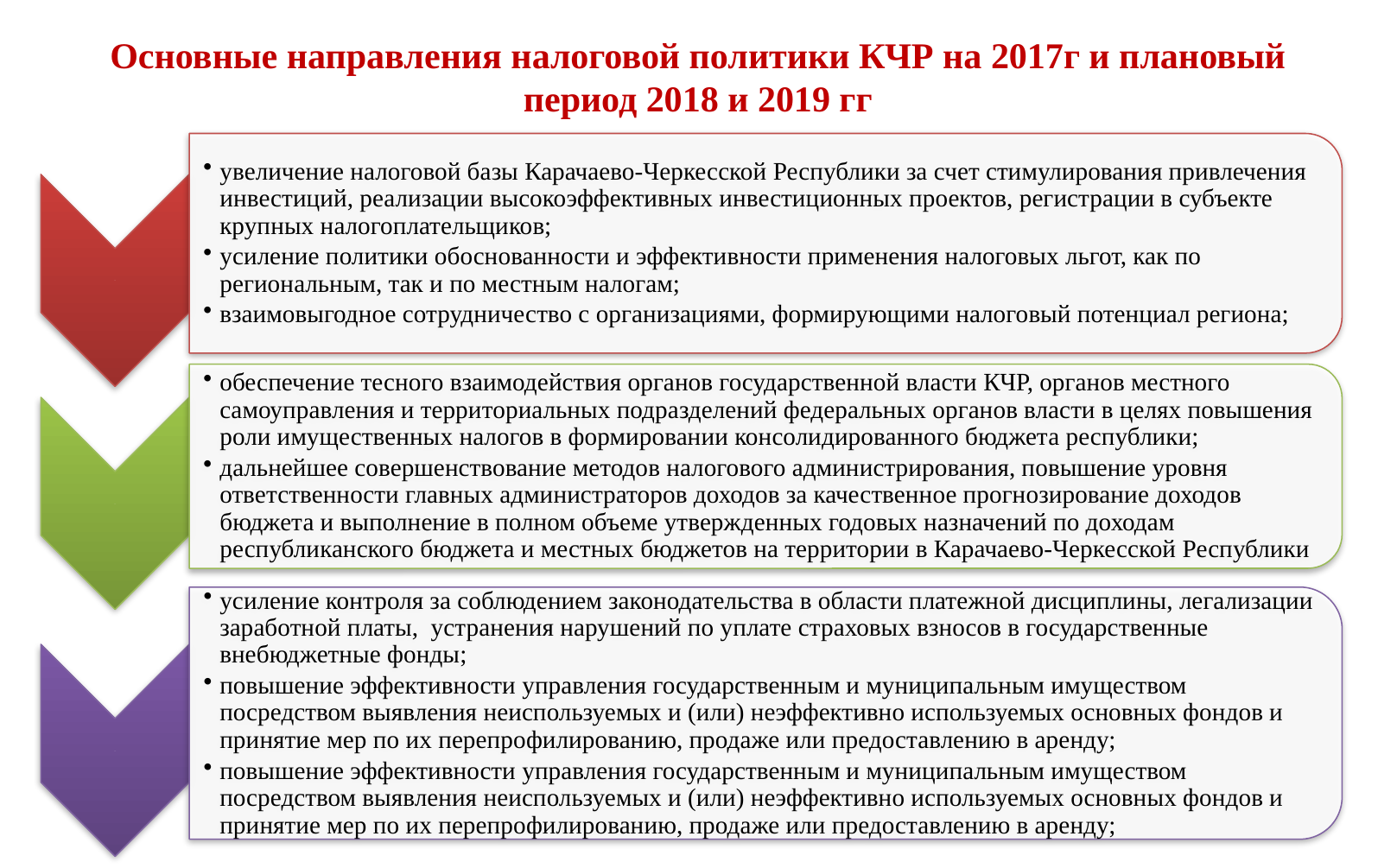

# Основные направления налоговой политики КЧР на 2017г и плановый период 2018 и 2019 гг
.
увеличение налоговой базы Карачаево-Черкесской Республики за счет стимулирования привлечения инвестиций, реализации высокоэффективных инвестиционных проектов, регистрации в субъекте крупных налогоплательщиков;
усиление политики обоснованности и эффективности применения налоговых льгот, как по региональным, так и по местным налогам;
взаимовыгодное сотрудничество с организациями, формирующими налоговый потенциал региона;
.
обеспечение тесного взаимодействия органов государственной власти КЧР, органов местного самоуправления и территориальных подразделений федеральных органов власти в целях повышения роли имущественных налогов в формировании консолидированного бюджета республики;
дальнейшее совершенствование методов налогового администрирования, повышение уровня ответственности главных администраторов доходов за качественное прогнозирование доходов бюджета и выполнение в полном объеме утвержденных годовых назначений по доходам республиканского бюджета и местных бюджетов на территории в Карачаево-Черкесской Республики
.
усиление контроля за соблюдением законодательства в области платежной дисциплины, легализации заработной платы,  устранения нарушений по уплате страховых взносов в государственные внебюджетные фонды;
повышение эффективности управления государственным и муниципальным имуществом посредством выявления неиспользуемых и (или) неэффективно используемых основных фондов и принятие мер по их перепрофилированию, продаже или предоставлению в аренду;
повышение эффективности управления государственным и муниципальным имуществом посредством выявления неиспользуемых и (или) неэффективно используемых основных фондов и принятие мер по их перепрофилированию, продаже или предоставлению в аренду;